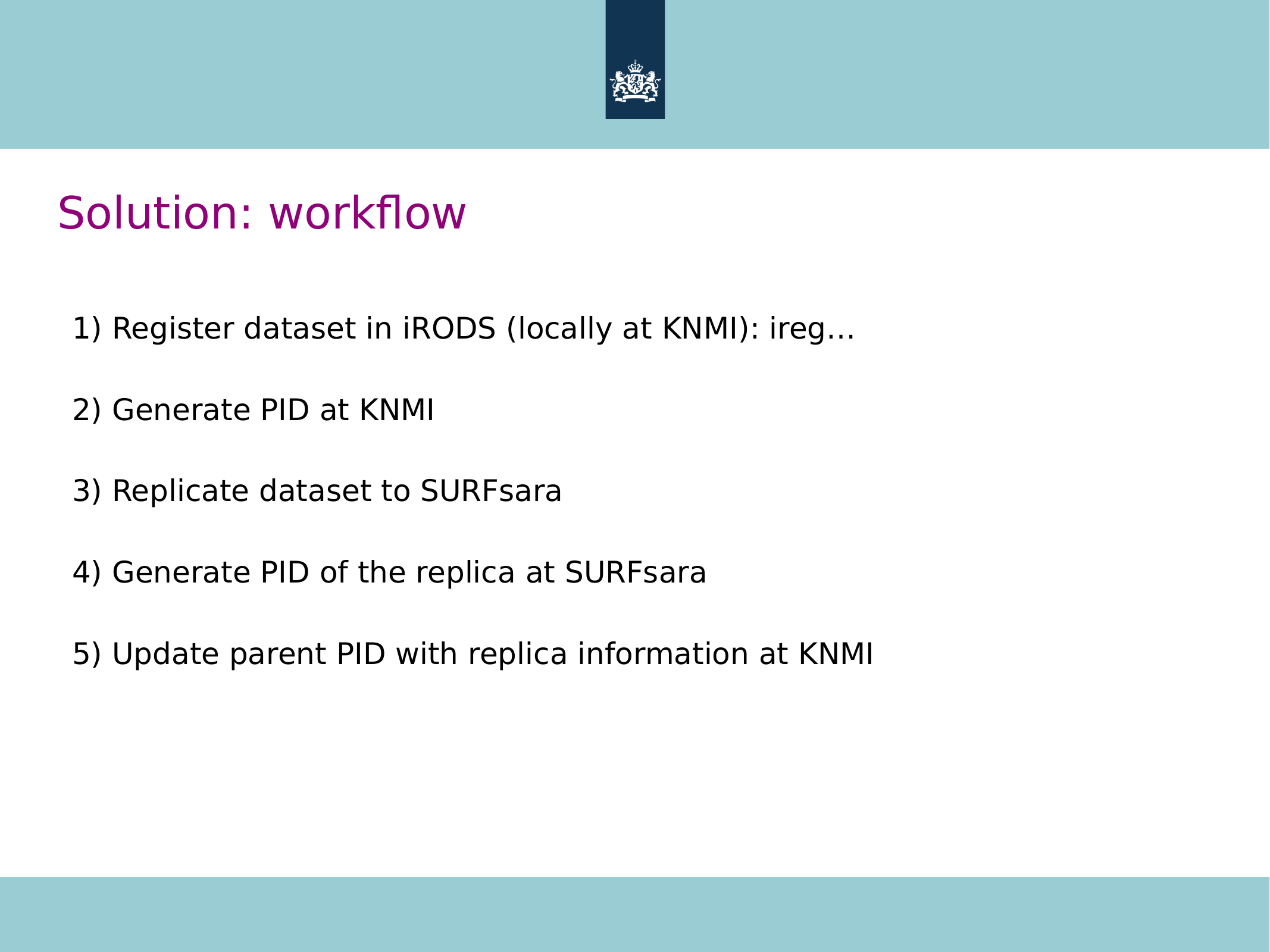

# Solution: workflow
1) Register dataset in iRODS (locally at KNMI): ireg…

2) Generate PID at KNMI

3) Replicate dataset to SURFsara

4) Generate PID of the replica at SURFsara

5) Update parent PID with replica information at KNMI